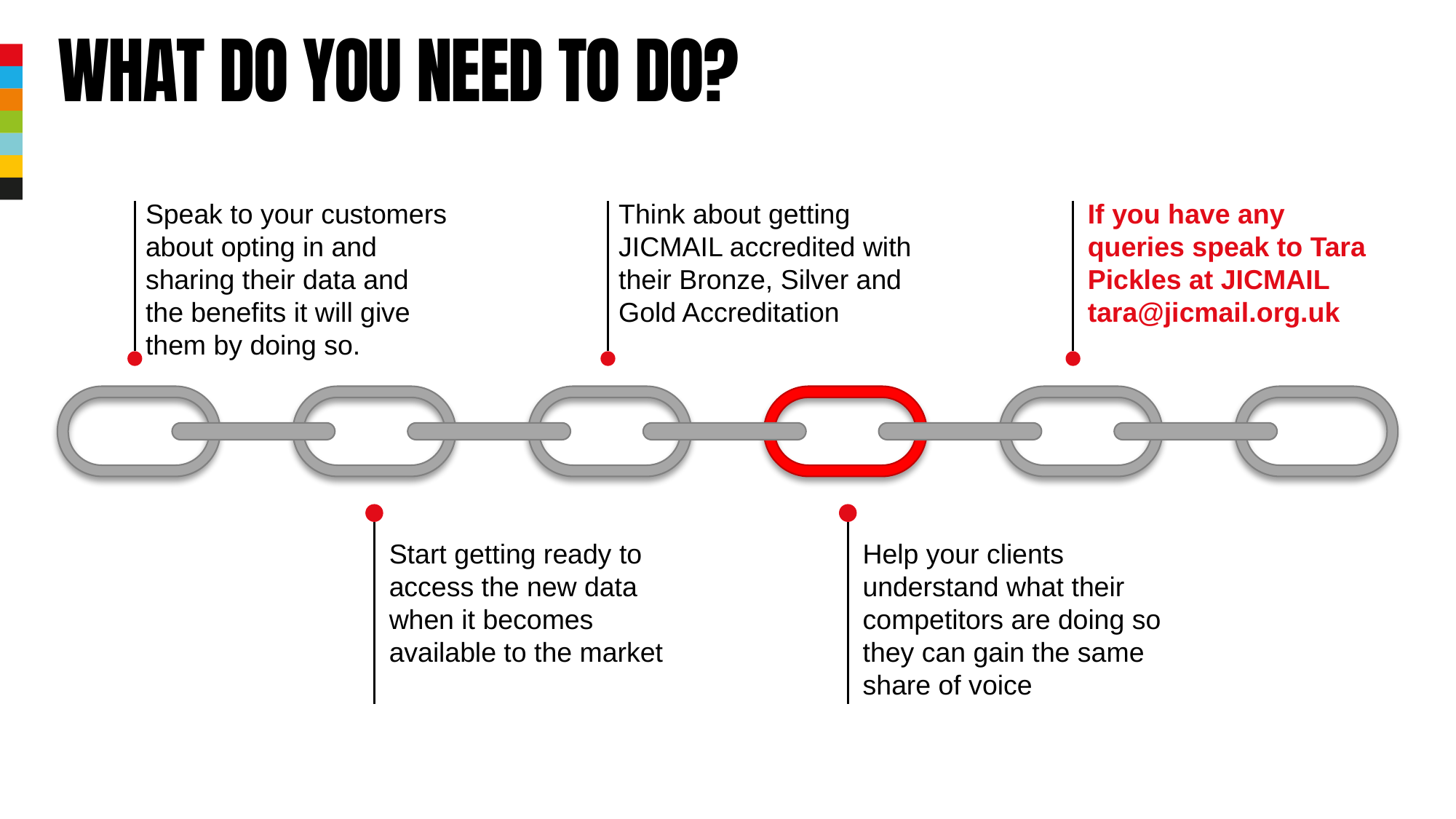

# What do you need to do?

Speak to your customers about opting in and sharing their data and the benefits it will give them by doing so.
Think about getting JICMAIL accredited with their Bronze, Silver and Gold Accreditation
If you have any queries speak to Tara Pickles at JICMAIL tara@jicmail.org.uk

Start getting ready to access the new data when it becomes available to the market
Help your clients understand what their competitors are doing so they can gain the same share of voice